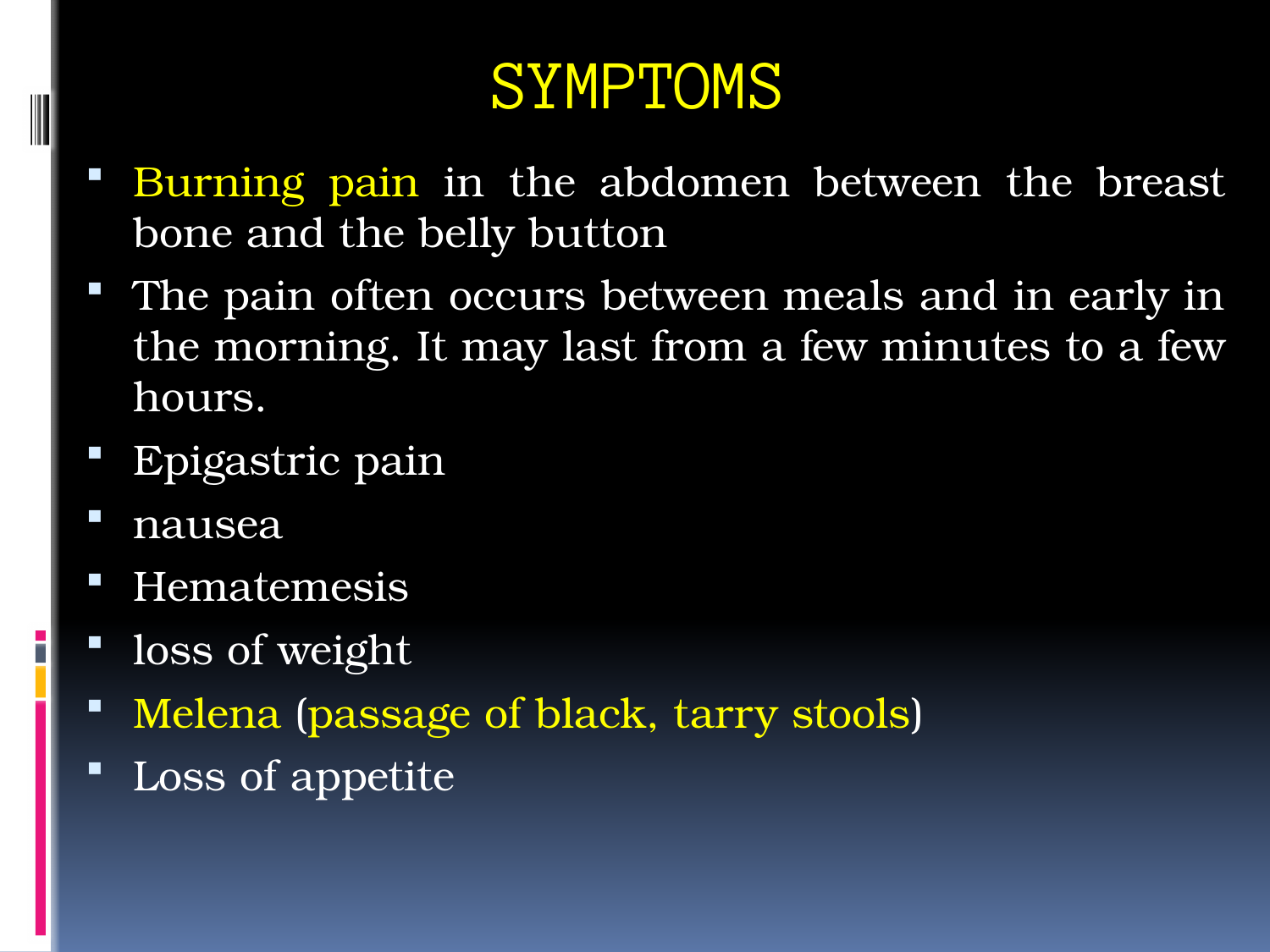

# SYMPTOMS
Burning pain in the abdomen between the breast bone and the belly button
The pain often occurs between meals and in early in the morning. It may last from a few minutes to a few hours.
Epigastric pain
nausea
Hematemesis
loss of weight
Melena (passage of black, tarry stools)
Loss of appetite